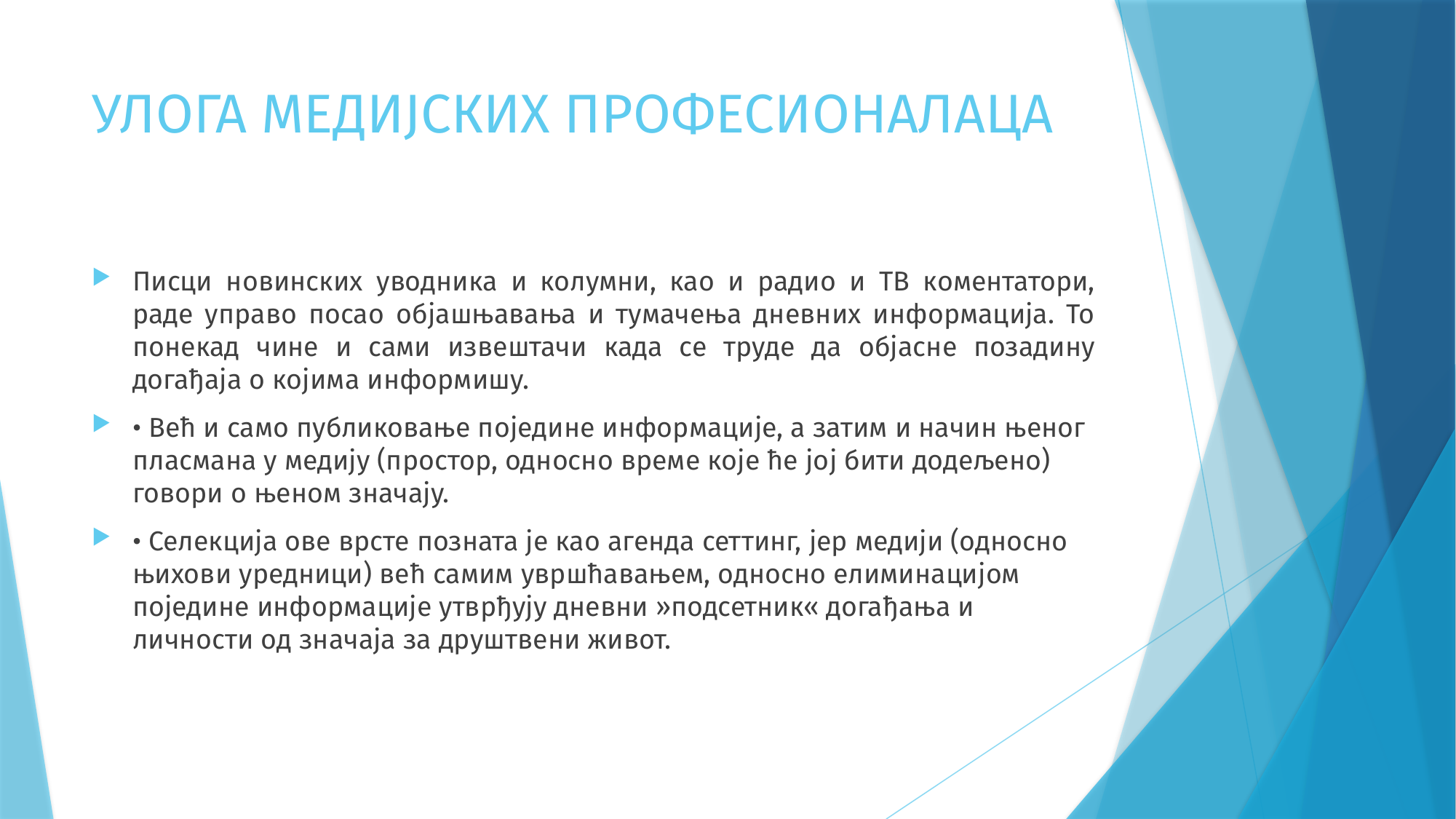

# УЛОГА МЕДИЈСКИХ ПРОФЕСИОНАЛАЦА
Писци новинских уводника и колумни, као и радио и ТВ коментатори, раде управо посао објашњавања и тумачења дневних информација. То понекад чине и сами извештачи када се труде да објасне позадину догађаја о којима информишу.
• Већ и само публиковање поједине информације, а затим и начин њеног пласмана у медију (простор, односно време које ће јој бити додељено) говори о њеном значају.
• Селекција ове врсте позната је као агенда сеттинг, јер медији (односно њихови уредници) већ самим увршћавањем, односно елиминацијом поједине информације утврђују дневни »подсетник« догађања и личности од значаја за друштвени живот.